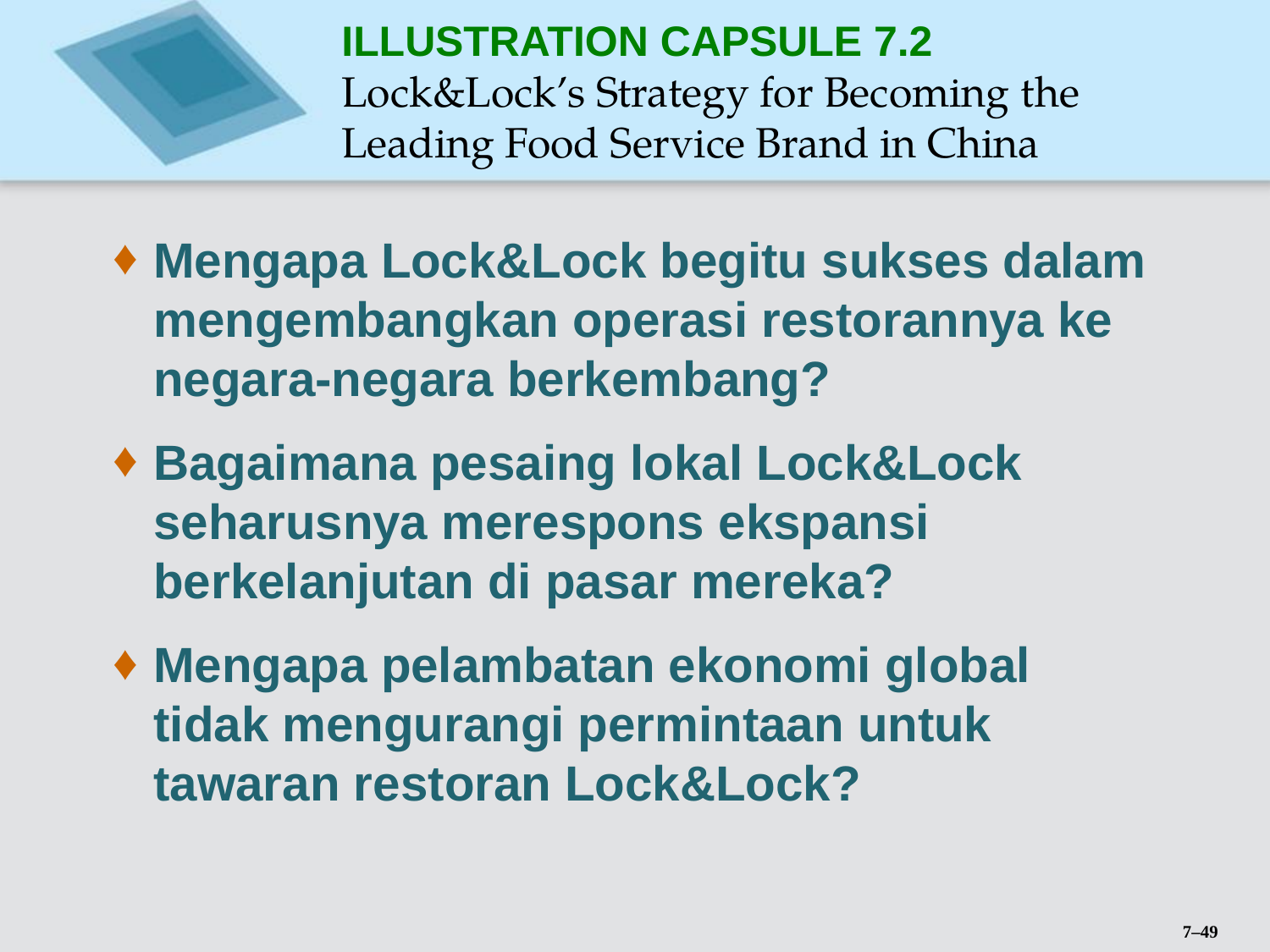

ILLUSTRATION CAPSULE 7.2
Lock&Lock’s Strategy for Becoming the Leading Food Service Brand in China
Mengapa Lock&Lock begitu sukses dalam mengembangkan operasi restorannya ke negara-negara berkembang?
Bagaimana pesaing lokal Lock&Lock seharusnya merespons ekspansi berkelanjutan di pasar mereka?
Mengapa pelambatan ekonomi global tidak mengurangi permintaan untuk tawaran restoran Lock&Lock?
7–49